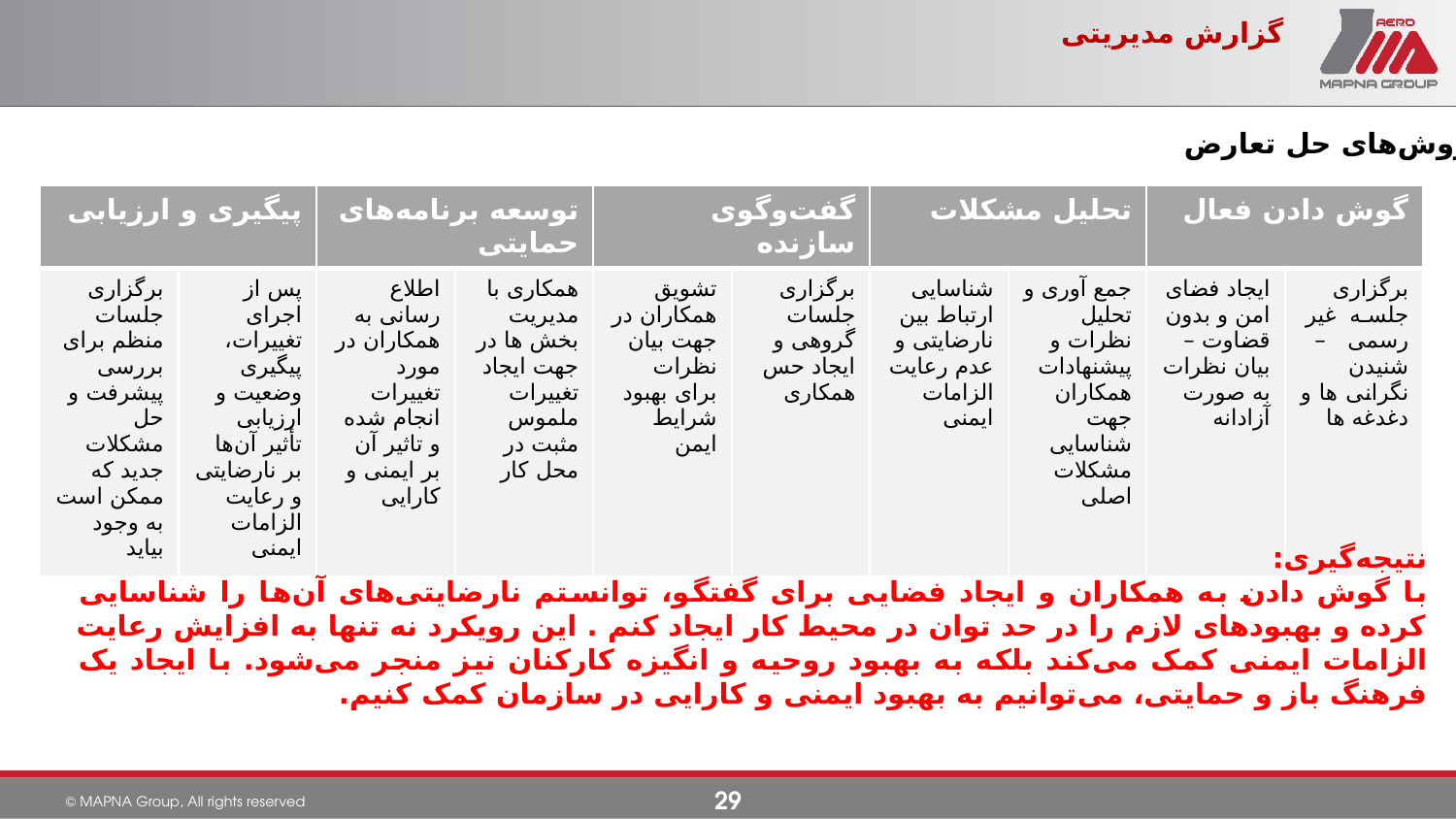

# گزارش مدیریتی
روش‌های حل تعارض
| پیگیری و ارزیابی |  | توسعه برنامه‌های حمایتی |  | گفت‌وگوی سازنده |  | تحلیل مشکلات |  | گوش دادن فعال |  |
| --- | --- | --- | --- | --- | --- | --- | --- | --- | --- |
| برگزاری جلسات منظم برای بررسی پیشرفت و حل مشکلات جدید که ممکن است به وجود بیاید | پس از اجرای تغییرات، پیگیری وضعیت و ارزیابی تأثیر آن‌ها بر نارضایتی و رعایت الزامات ایمنی | اطلاع رسانی به همکاران در مورد تغییرات انجام شده و تاثیر آن بر ایمنی و کارایی | همکاری با مدیریت بخش ها در جهت ایجاد تغییرات ملموس مثبت در محل کار | تشویق همکاران در جهت بیان نظرات برای بهبود شرایط ایمن | برگزاری جلسات گروهی و ایجاد حس همکاری | شناسایی ارتباط بین نارضایتی و عدم رعایت الزامات ایمنی | جمع آوری و تحلیل نظرات و پیشنهادات همکاران جهت شناسایی مشکلات اصلی | ایجاد فضای امن و بدون قضاوت – بیان نظرات به صورت آزادانه | برگزاری جلسه غیر رسمی – شنیدن نگرانی ها و دغدغه ها |
نتیجه‌گیری:
با گوش دادن به همکاران و ایجاد فضایی برای گفتگو، توانستم نارضایتی‌های آن‌ها را شناسایی کرده و بهبودهای لازم را در حد توان در محیط کار ایجاد کنم . این رویکرد نه تنها به افزایش رعایت الزامات ایمنی کمک می‌کند بلکه به بهبود روحیه و انگیزه کارکنان نیز منجر می‌شود. با ایجاد یک فرهنگ باز و حمایتی، می‌توانیم به بهبود ایمنی و کارایی در سازمان کمک کنیم.